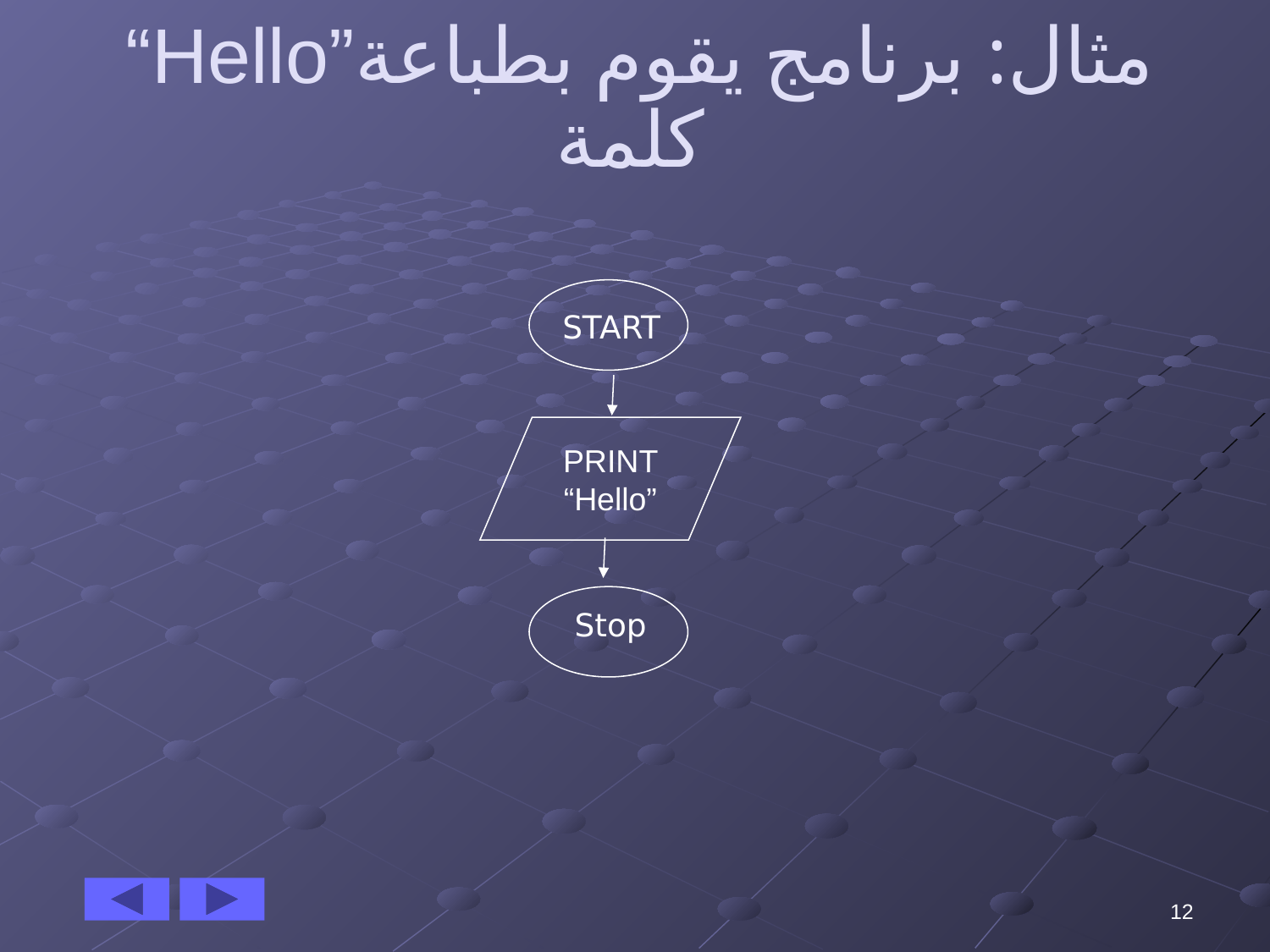

“Hello”مثال: برنامج يقوم بطباعة كلمة

START

 PRINT
“Hello”

Stop
12